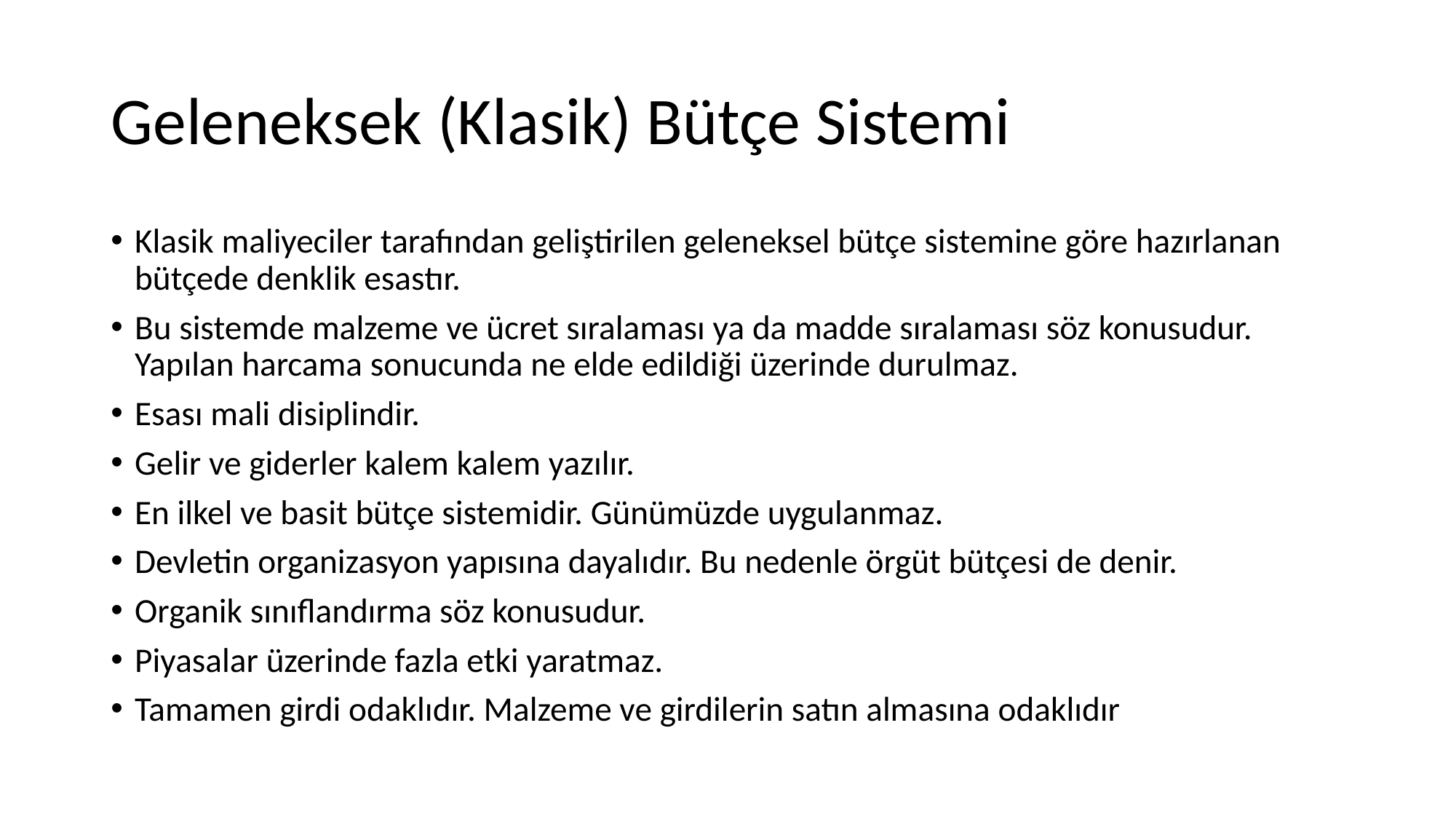

# Geleneksek (Klasik) Bütçe Sistemi
Klasik maliyeciler tarafından geliştirilen geleneksel bütçe sistemine göre hazırlanan bütçede denklik esastır.
Bu sistemde malzeme ve ücret sıralaması ya da madde sıralaması söz konusudur. Yapılan harcama sonucunda ne elde edildiği üzerinde durulmaz.
Esası mali disiplindir.
Gelir ve giderler kalem kalem yazılır.
En ilkel ve basit bütçe sistemidir. Günümüzde uygulanmaz.
Devletin organizasyon yapısına dayalıdır. Bu nedenle örgüt bütçesi de denir.
Organik sınıflandırma söz konusudur.
Piyasalar üzerinde fazla etki yaratmaz.
Tamamen girdi odaklıdır. Malzeme ve girdilerin satın almasına odaklıdır